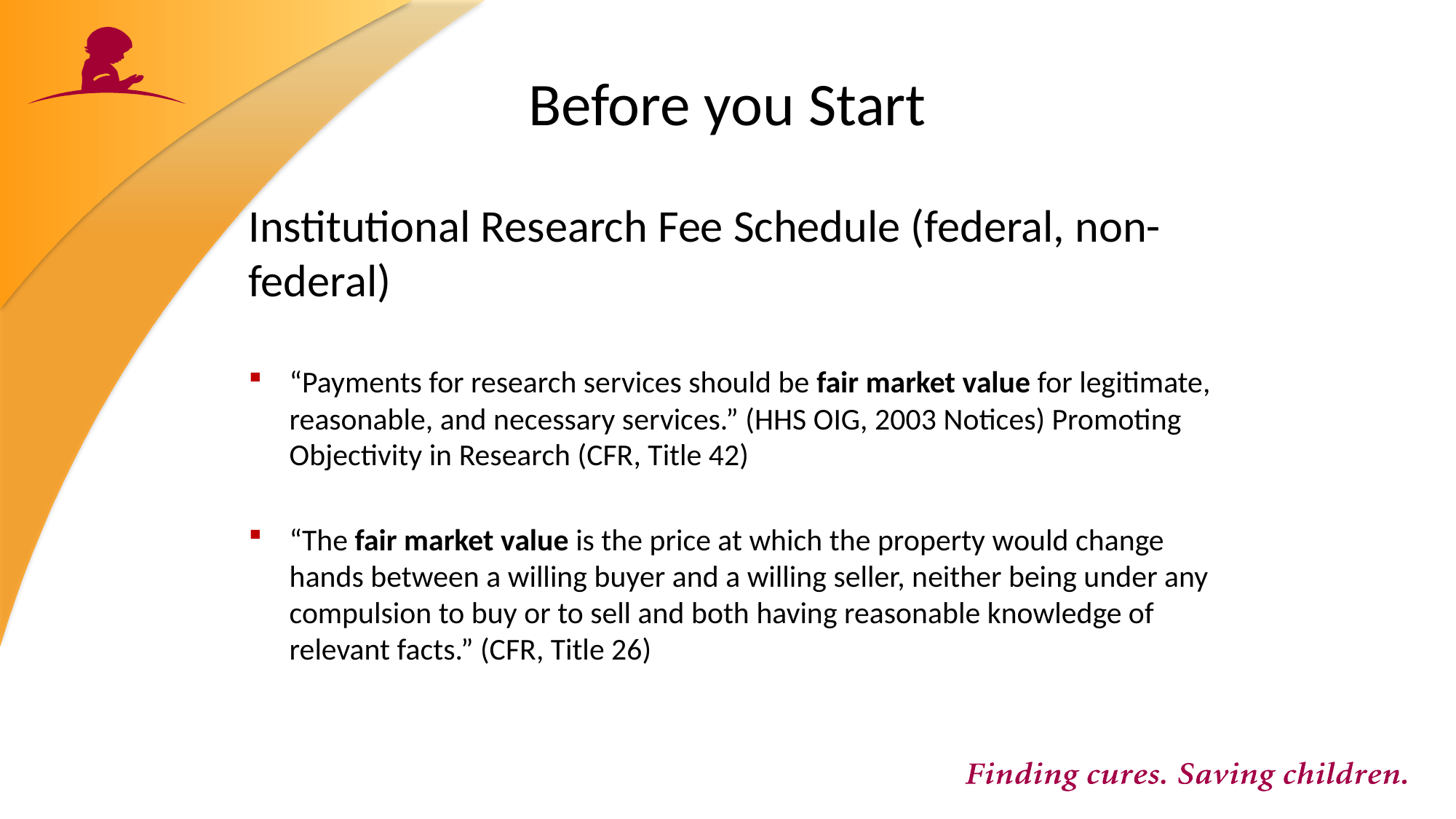

# Before you Start
Institutional Research Fee Schedule (federal, non-federal)

“Payments for research services should be fair market value for legitimate, reasonable, and necessary services.” (HHS OIG, 2003 Notices) Promoting Objectivity in Research (CFR, Title 42)

“The fair market value is the price at which the property would change hands between a willing buyer and a willing seller, neither being under any compulsion to buy or to sell and both having reasonable knowledge of relevant facts.” (CFR, Title 26)